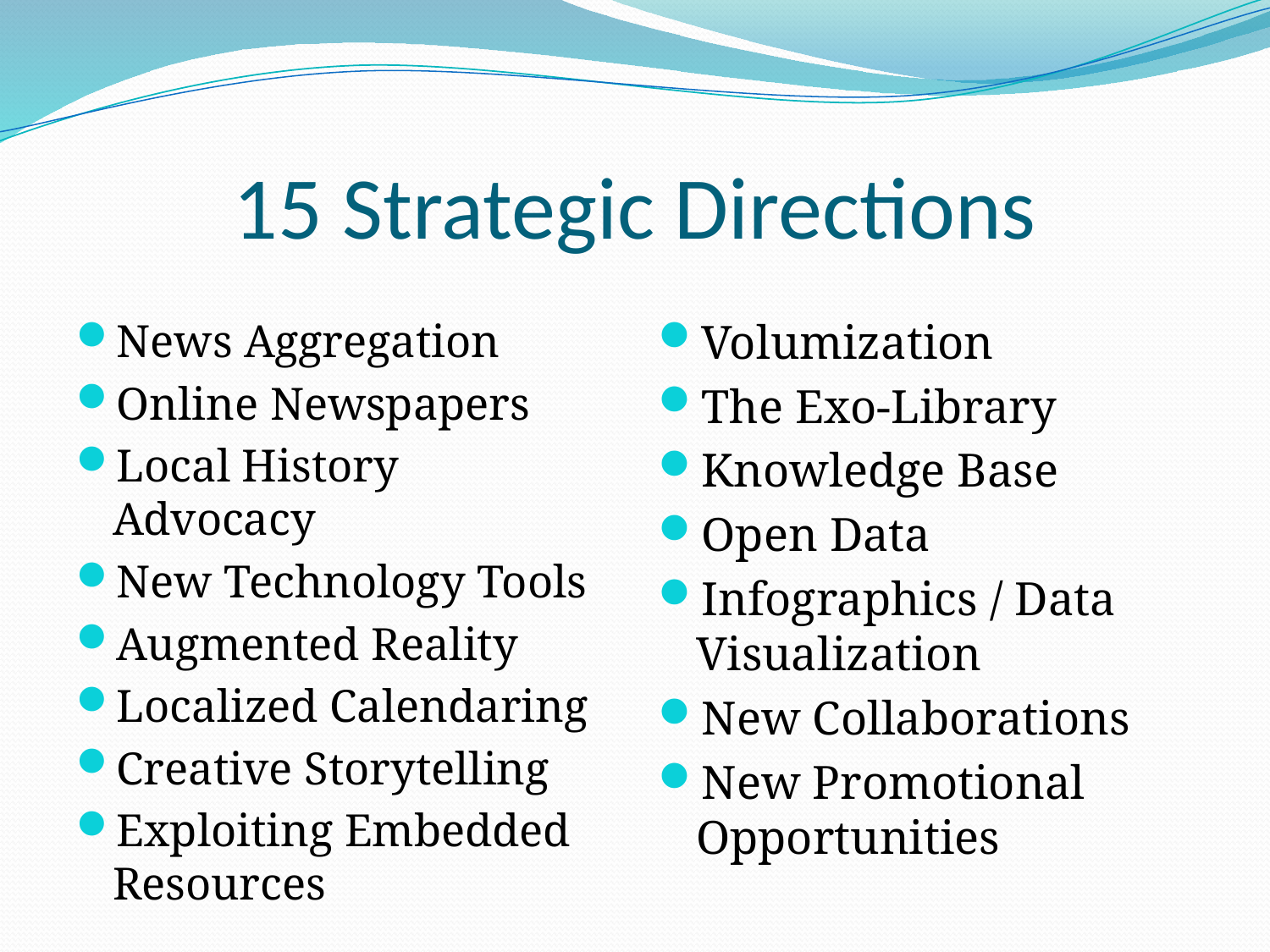

# 15 Strategic Directions
News Aggregation
Online Newspapers
Local History Advocacy
New Technology Tools
Augmented Reality
Localized Calendaring
Creative Storytelling
Exploiting Embedded Resources
Volumization
The Exo-Library
Knowledge Base
Open Data
Infographics / Data Visualization
New Collaborations
New Promotional Opportunities